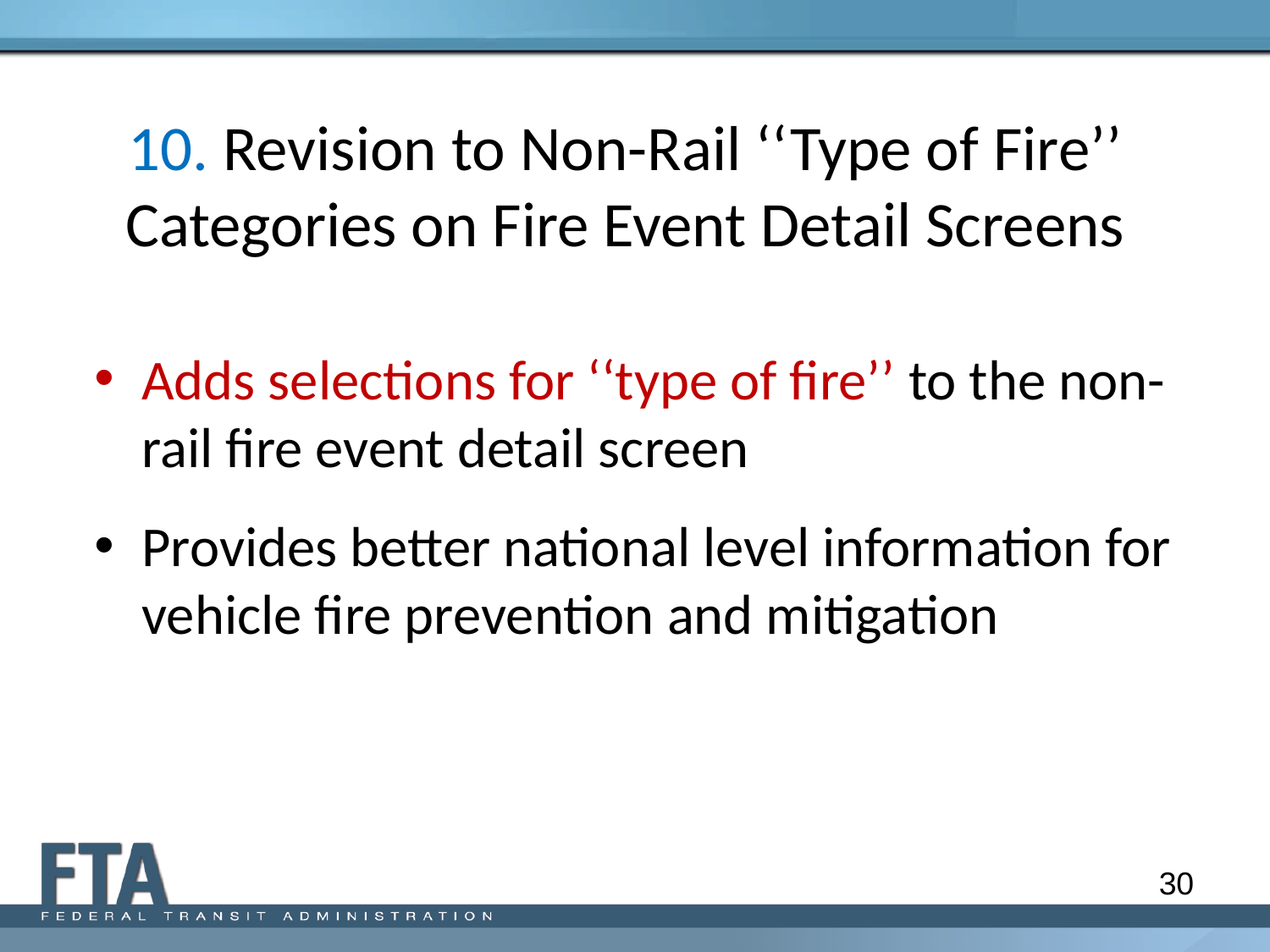

# 10. Revision to Non-Rail ‘‘Type of Fire’’ Categories on Fire Event Detail Screens
Adds selections for ‘‘type of fire’’ to the non-rail fire event detail screen
Provides better national level information for vehicle fire prevention and mitigation
30